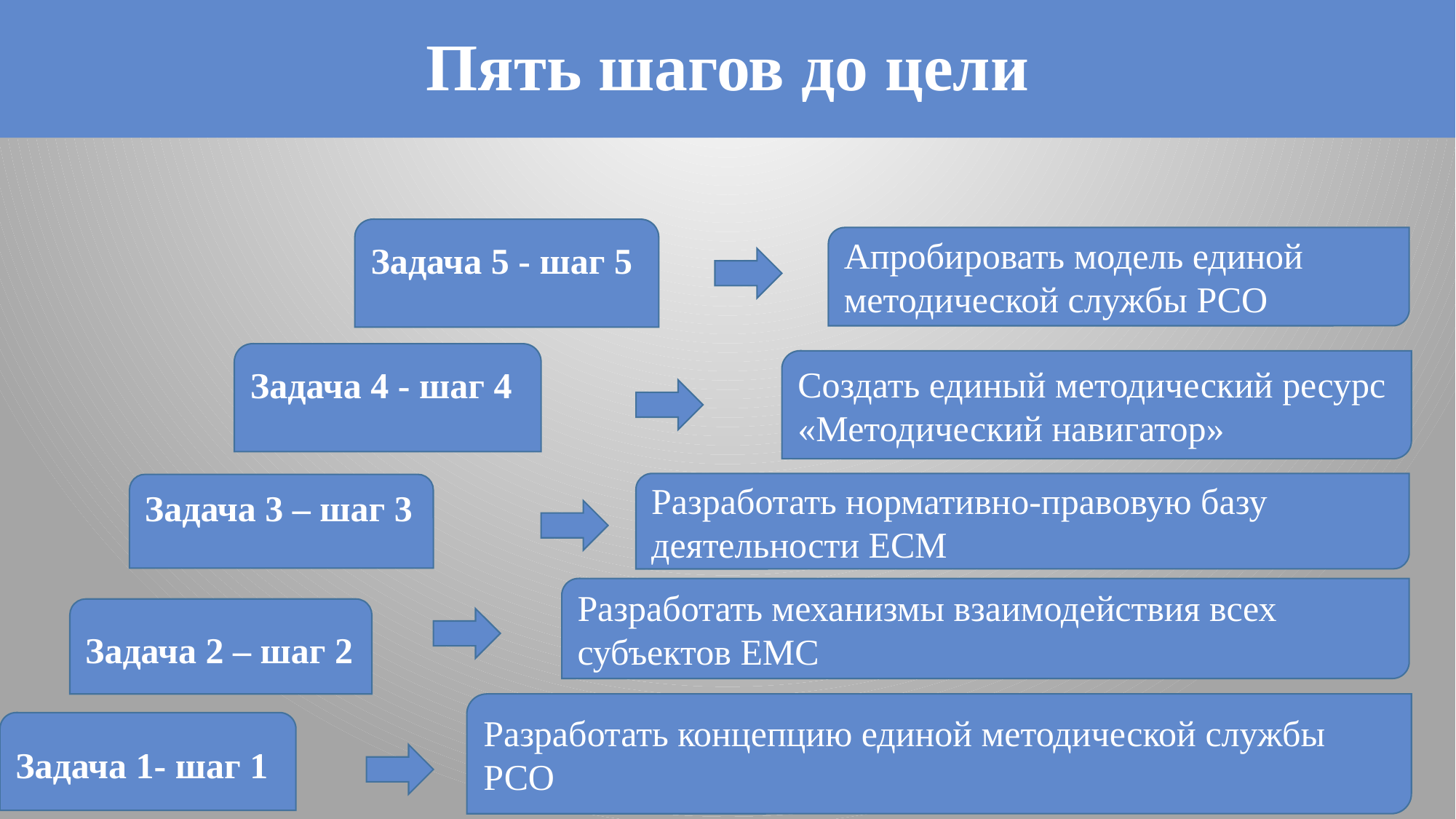

Пять шагов до цели
Задача 5 - шаг 5

Апробировать модель единой методической службы РСО

Задача 4 - шаг 4

Создать единый методический ресурс «Методический навигатор»

Разработать нормативно-правовую базу деятельности ЕСМ
Задача 3 – шаг 3

Разработать механизмы взаимодействия всех субъектов ЕМС
Задача 2 – шаг 2

Разработать концепцию единой методической службы РСО
Задача 1- шаг 1